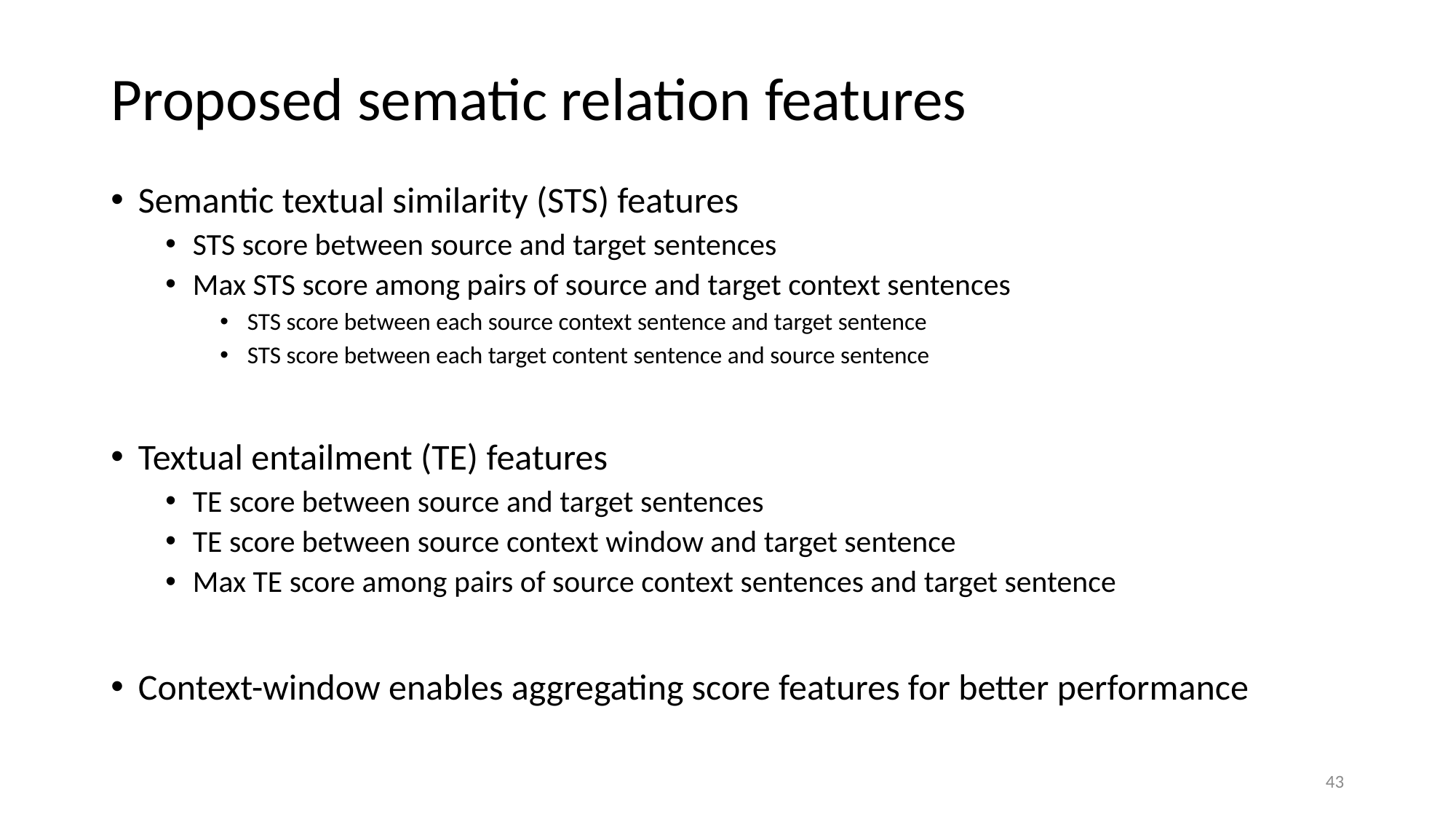

# Proposed sematic relation features
Semantic textual similarity (STS) features
STS score between source and target sentences
Max STS score among pairs of source and target context sentences
STS score between each source context sentence and target sentence
STS score between each target content sentence and source sentence

Textual entailment (TE) features
TE score between source and target sentences
TE score between source context window and target sentence
Max TE score among pairs of source context sentences and target sentence

Context-window enables aggregating score features for better performance
43